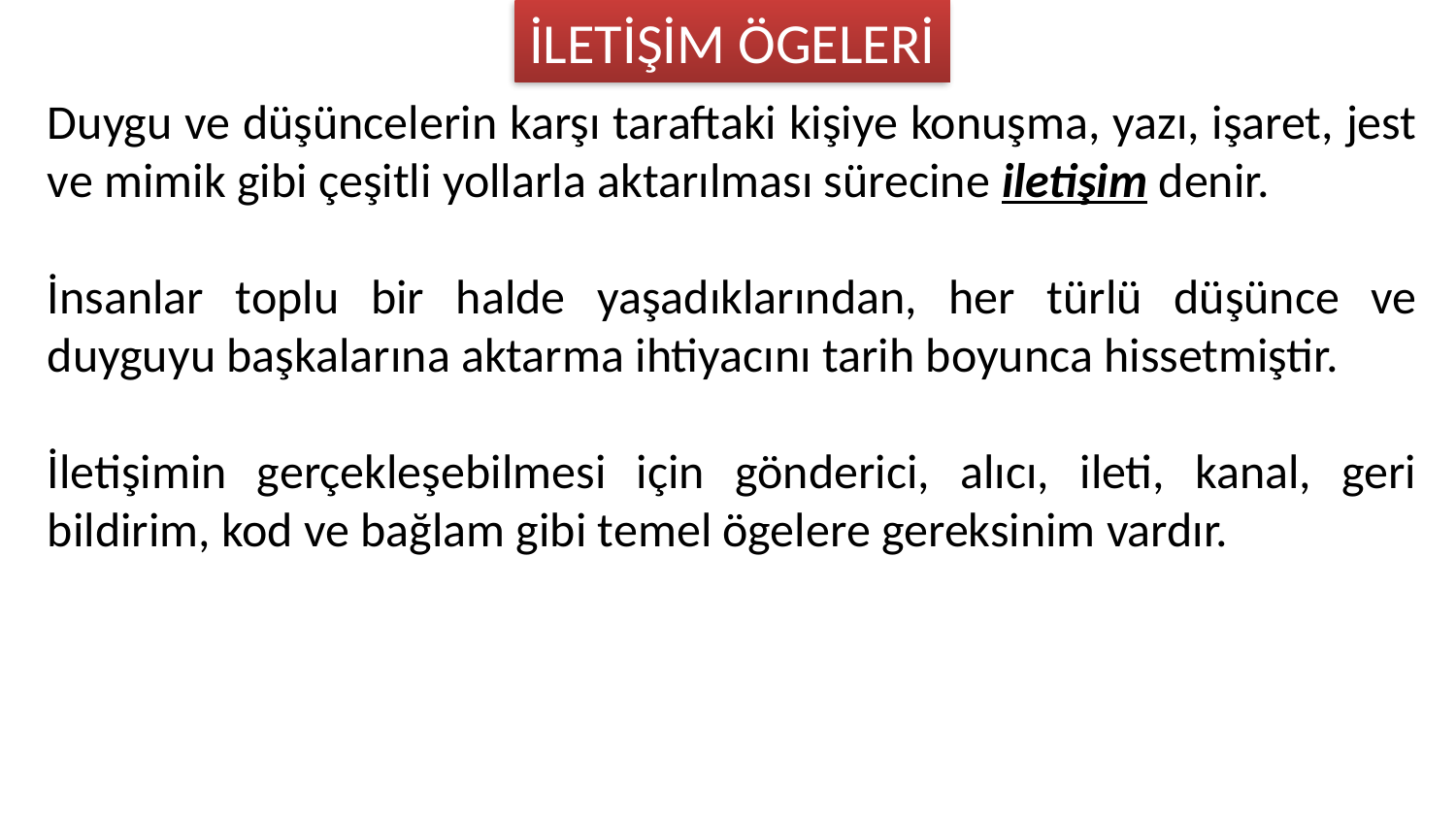

İLETİŞİM ÖGELERİ
Duygu ve düşüncelerin karşı taraftaki kişiye konuşma, yazı, işaret, jest ve mimik gibi çeşitli yollarla aktarılması sürecine iletişim denir.

İnsanlar toplu bir halde yaşadıklarından, her türlü düşünce ve duyguyu başkalarına aktarma ihtiyacını tarih boyunca hissetmiştir.

İletişimin gerçekleşebilmesi için gönderici, alıcı, ileti, kanal, geri bildirim, kod ve bağlam gibi temel ögelere gereksinim vardır.